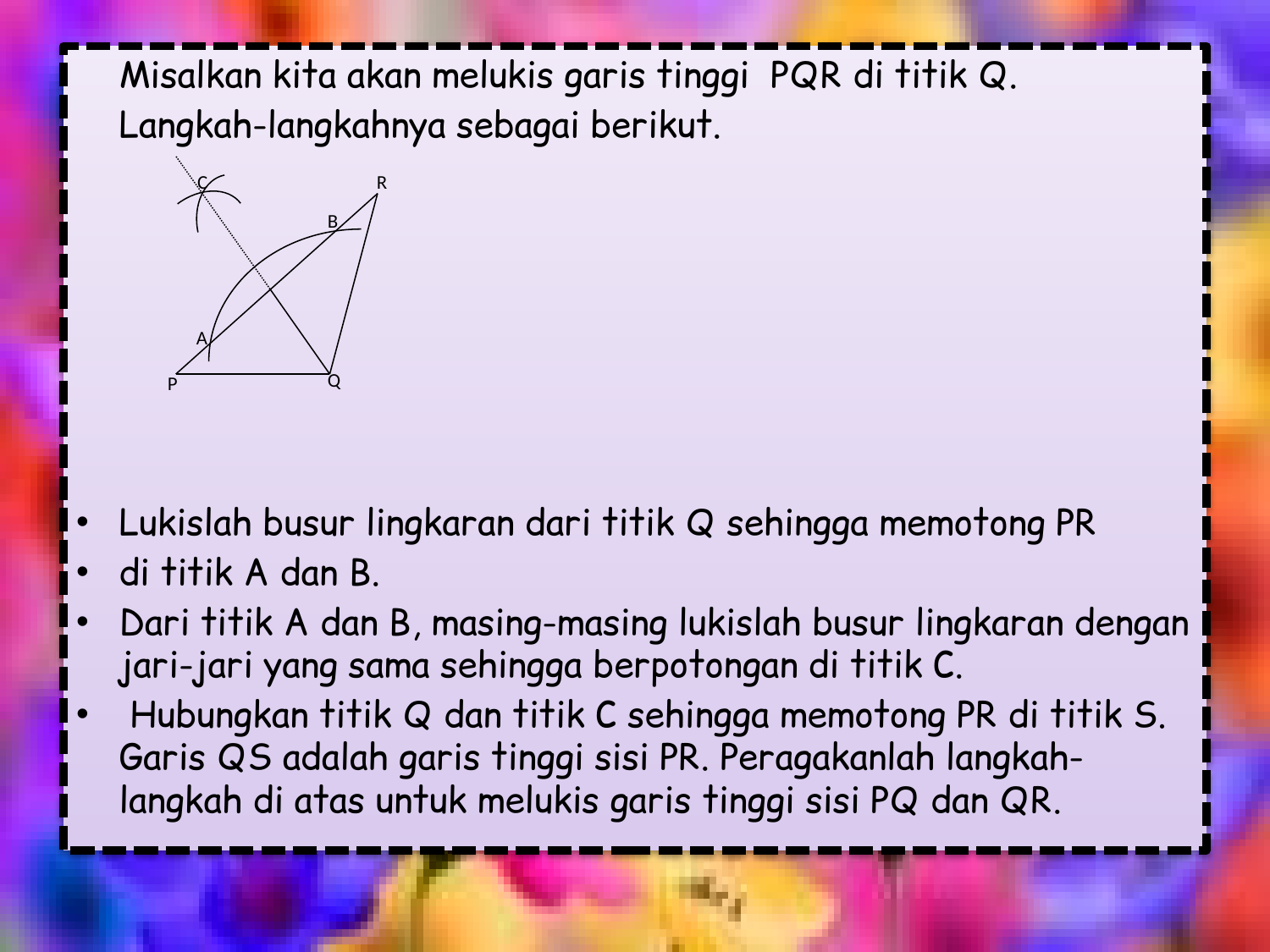

Misalkan kita akan melukis garis tinggi  PQR di titik Q.
	Langkah-langkahnya sebagai berikut.

Lukislah busur lingkaran dari titik Q sehingga memotong PR
di titik A dan B.
Dari titik A dan B, masing-masing lukislah busur lingkaran dengan jari-jari yang sama sehingga berpotongan di titik C.
 Hubungkan titik Q dan titik C sehingga memotong PR di titik S. Garis QS adalah garis tinggi sisi PR. Peragakanlah langkah-langkah di atas untuk melukis garis tinggi sisi PQ dan QR.
C
R

B

A
Q
P